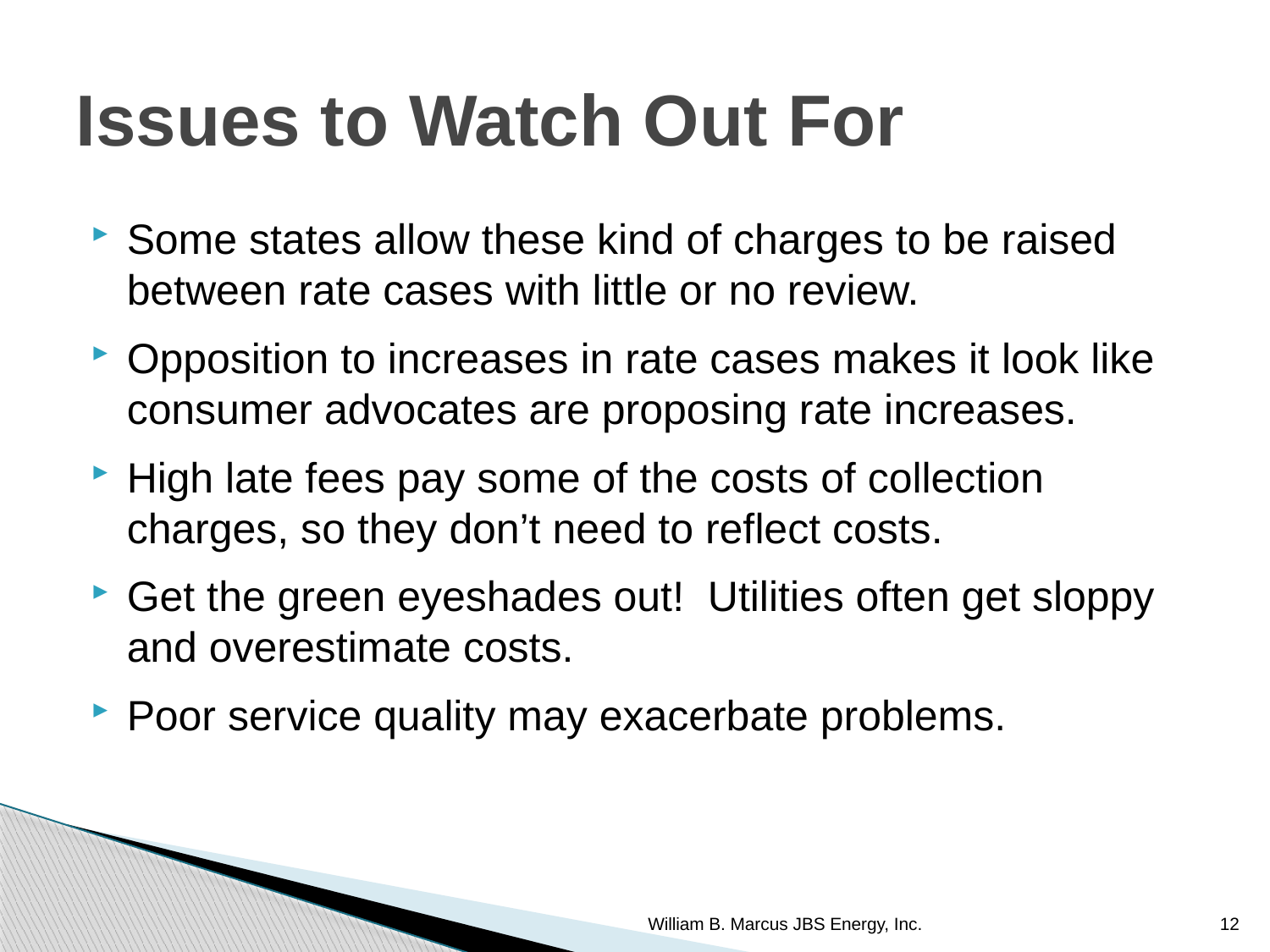

# Issues to Watch Out For
Some states allow these kind of charges to be raised between rate cases with little or no review.
Opposition to increases in rate cases makes it look like consumer advocates are proposing rate increases.
High late fees pay some of the costs of collection charges, so they don’t need to reflect costs.
Get the green eyeshades out!  Utilities often get sloppy and overestimate costs.
Poor service quality may exacerbate problems.
William B. Marcus JBS Energy, Inc.
12